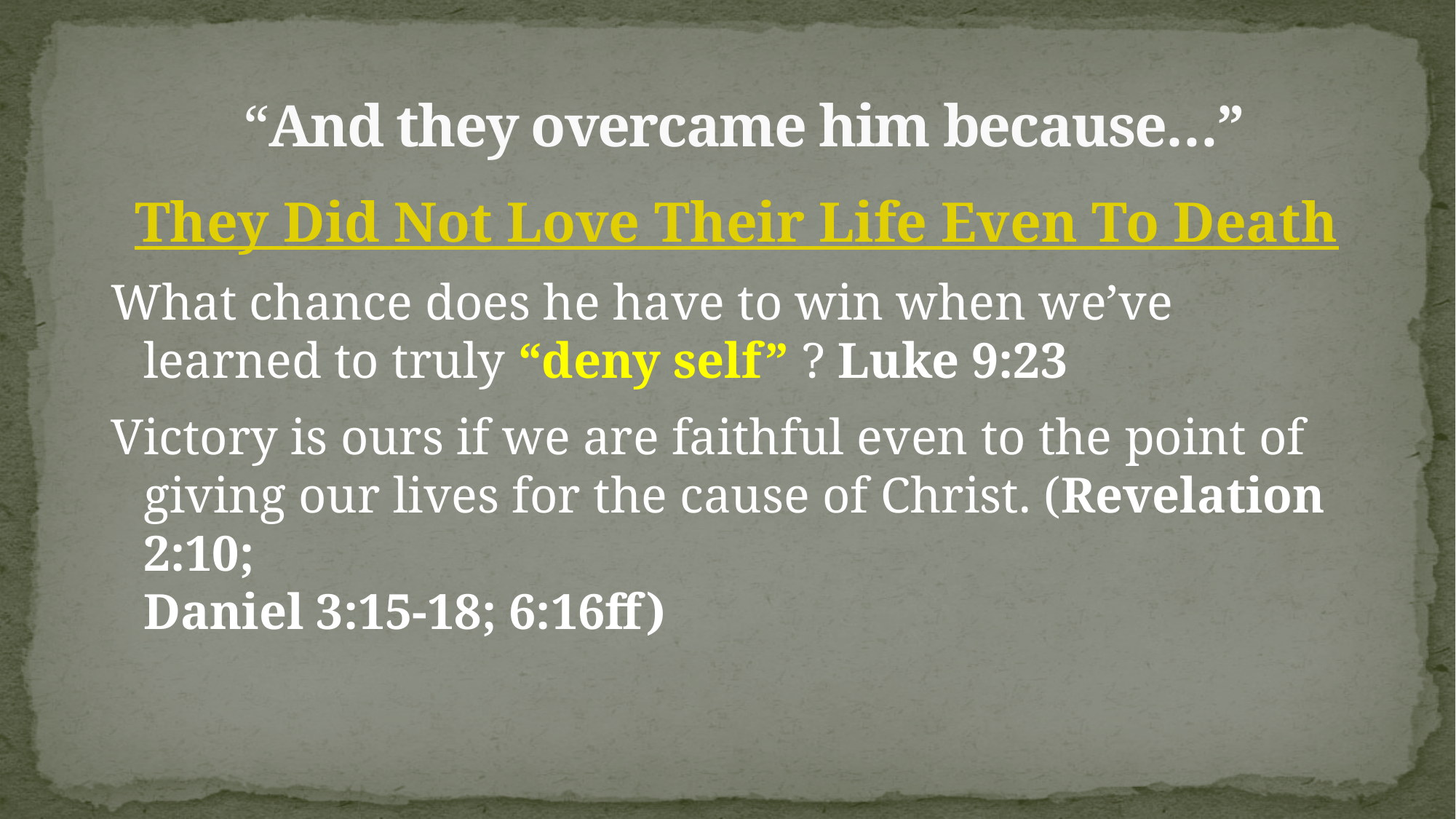

# “And they overcame him because…”
They Did Not Love Their Life Even To Death
What chance does he have to win when we’ve learned to truly “deny self” ? Luke 9:23
Victory is ours if we are faithful even to the point of giving our lives for the cause of Christ. (Revelation 2:10;
Daniel 3:15-18; 6:16ff)